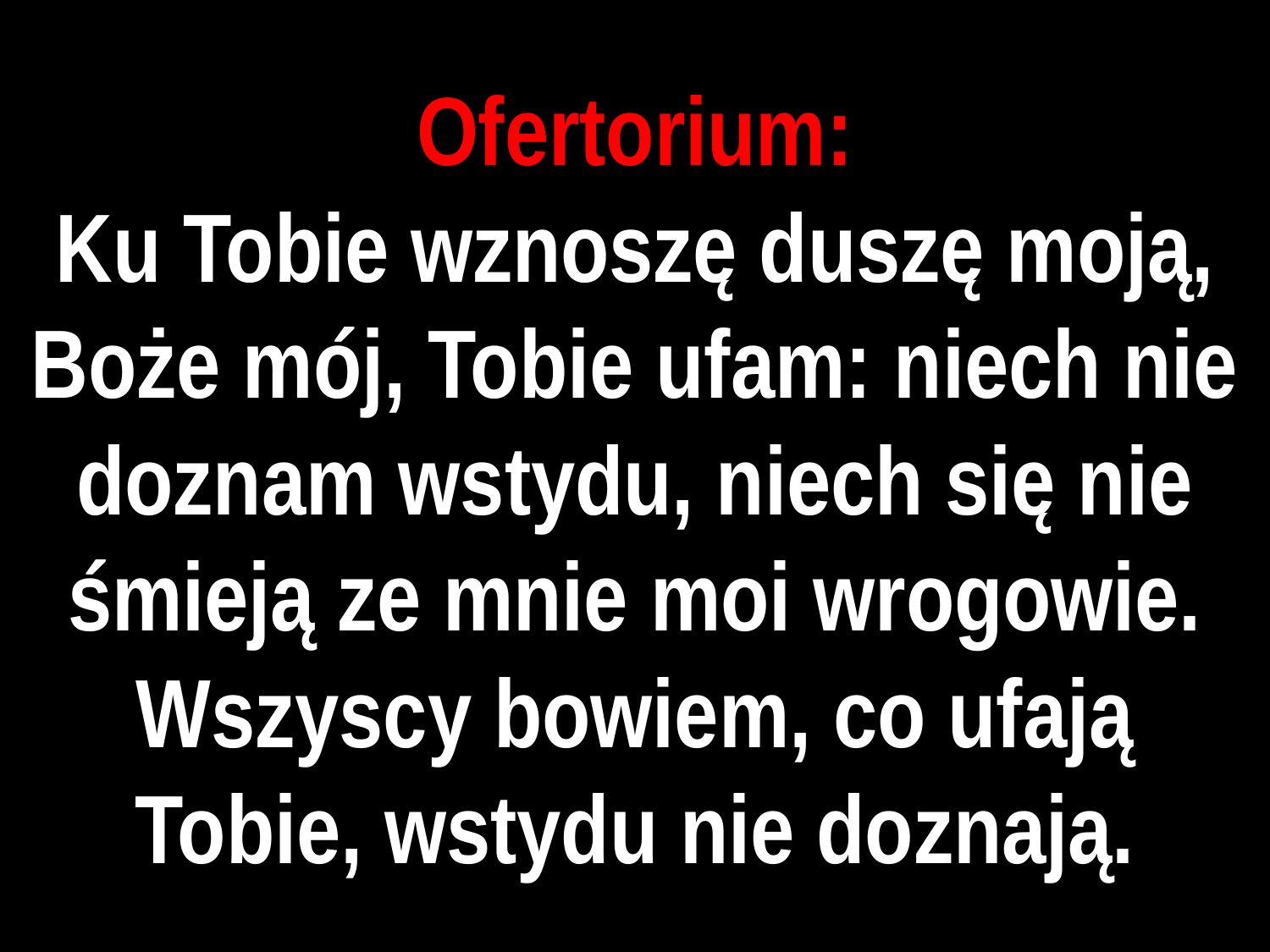

# Ofertorium:
Ku Tobie wznoszę duszę moją, Boże mój, Tobie ufam: niech nie doznam wstydu, niech się nie śmieją ze mnie moi wrogowie. Wszyscy bowiem, co ufają Tobie, wstydu nie doznają.